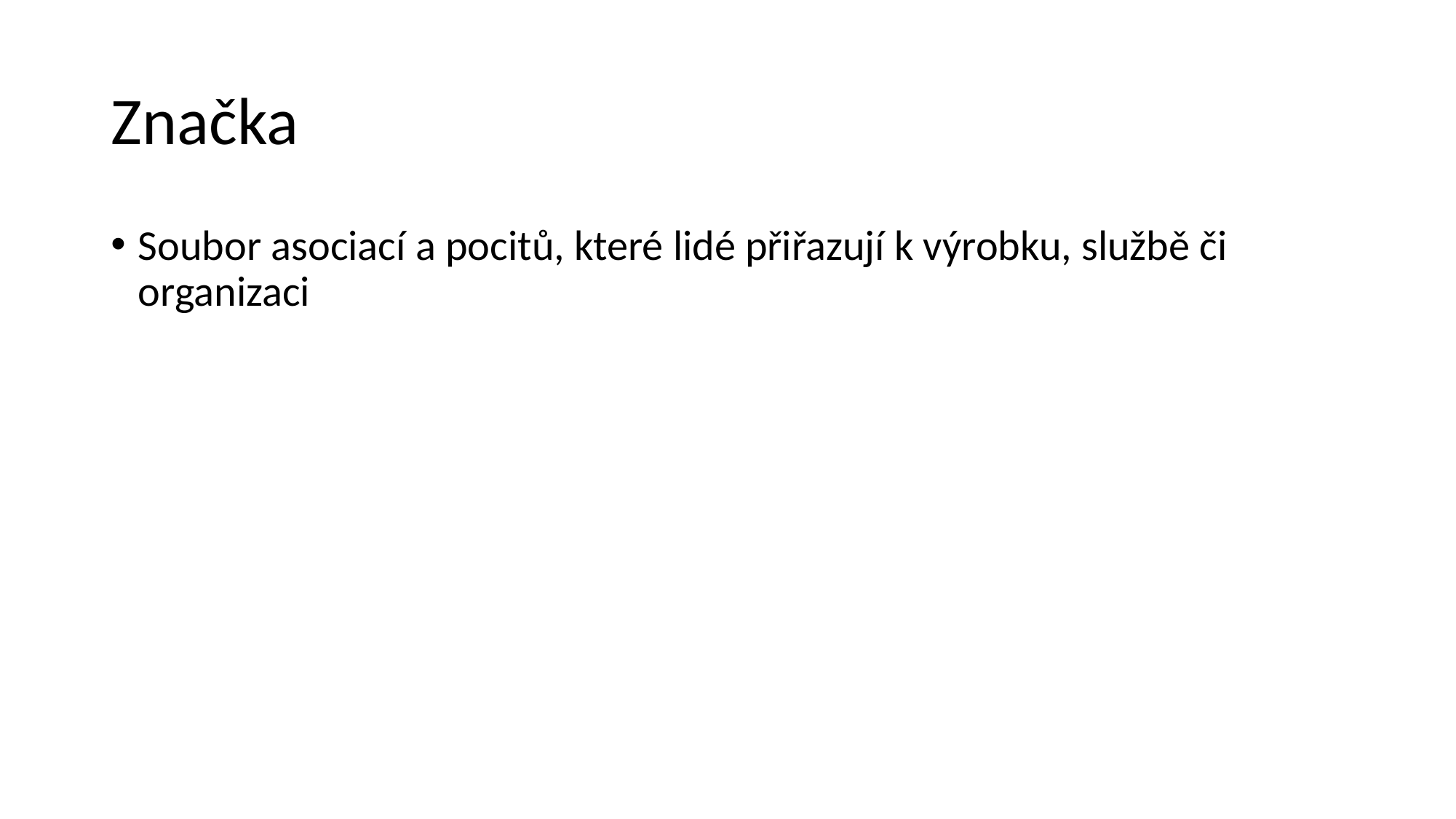

# Značka
Soubor asociací a pocitů, které lidé přiřazují k výrobku, službě či organizaci